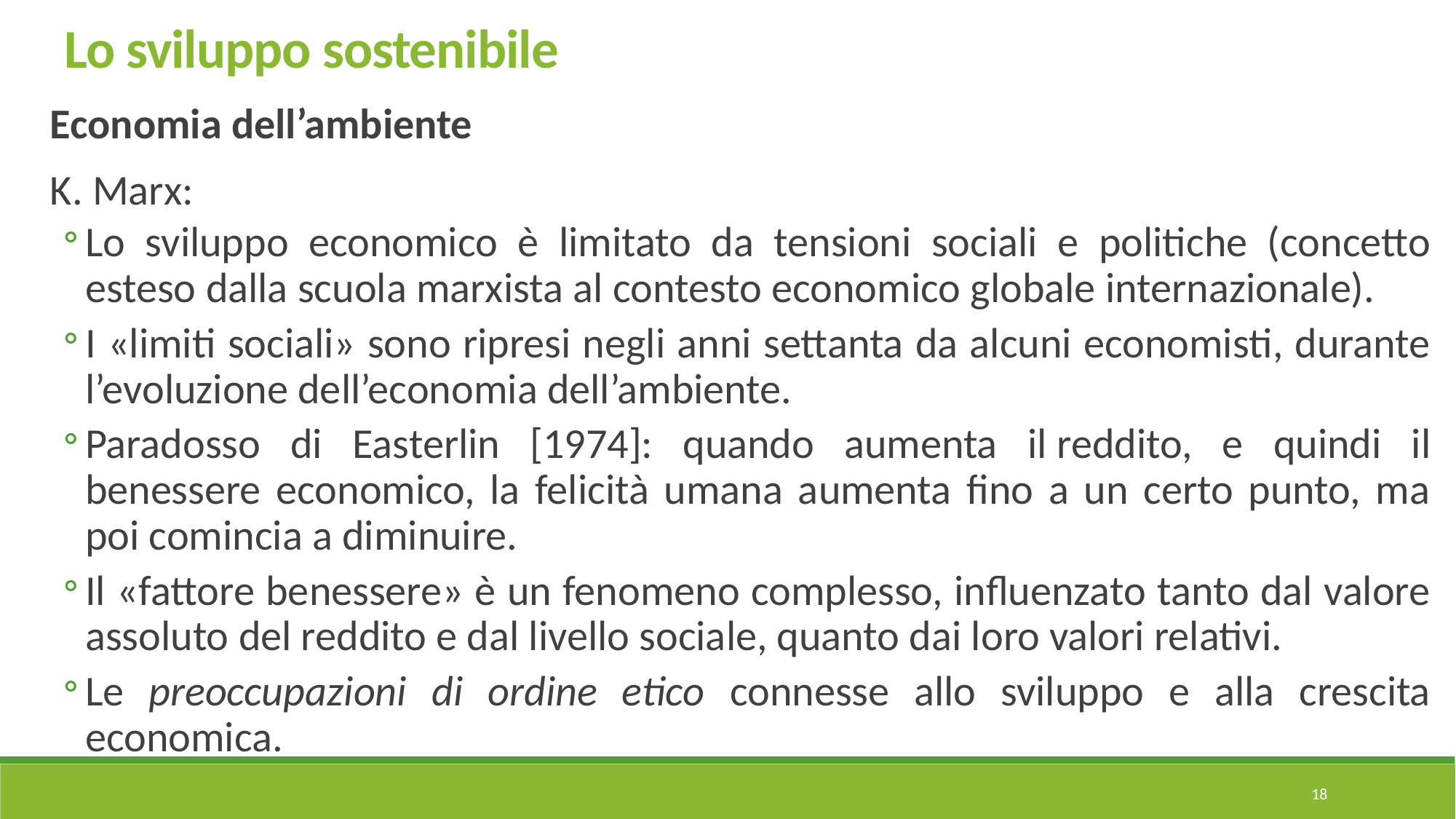

Lo sviluppo sostenibile
Economia dell’ambiente
K. Marx:
Lo sviluppo economico è limitato da tensioni sociali e politiche (concetto esteso dalla scuola marxista al contesto economico globale internazionale).
I «limiti sociali» sono ripresi negli anni settanta da alcuni economisti, durante l’evoluzione dell’economia dell’ambiente.
Paradosso di Easterlin [1974]: quando aumenta il reddito, e quindi il benessere economico, la felicità umana aumenta fino a un certo punto, ma poi comincia a diminuire.
Il «fattore benessere» è un fenomeno complesso, influenzato tanto dal valore assoluto del reddito e dal livello sociale, quanto dai loro valori relativi.
Le preoccupazioni di ordine etico connesse allo sviluppo e alla crescita economica.

18